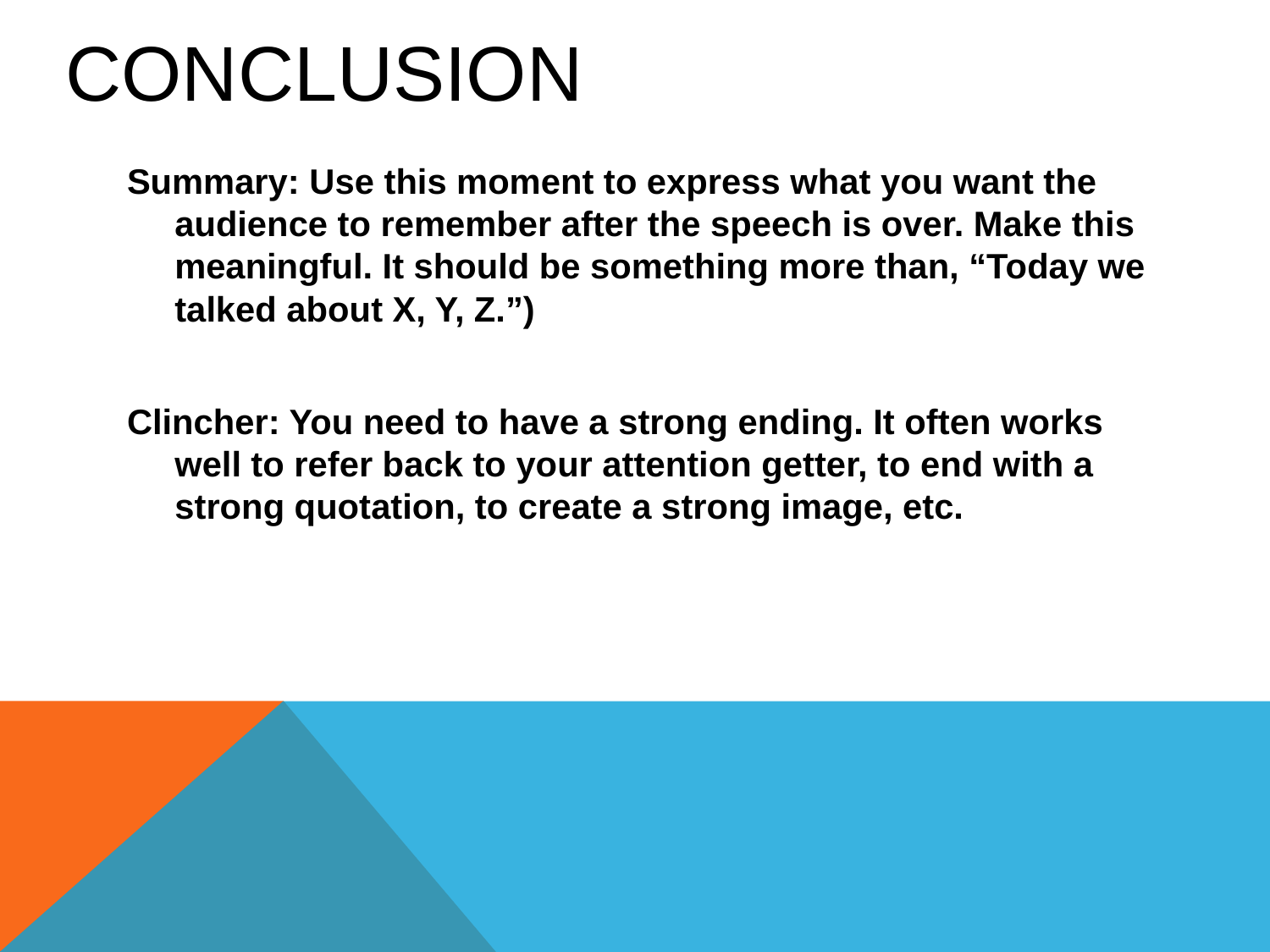

# Conclusion
Summary: Use this moment to express what you want the audience to remember after the speech is over. Make this meaningful. It should be something more than, “Today we talked about X, Y, Z.”)

Clincher: You need to have a strong ending. It often works well to refer back to your attention getter, to end with a strong quotation, to create a strong image, etc.